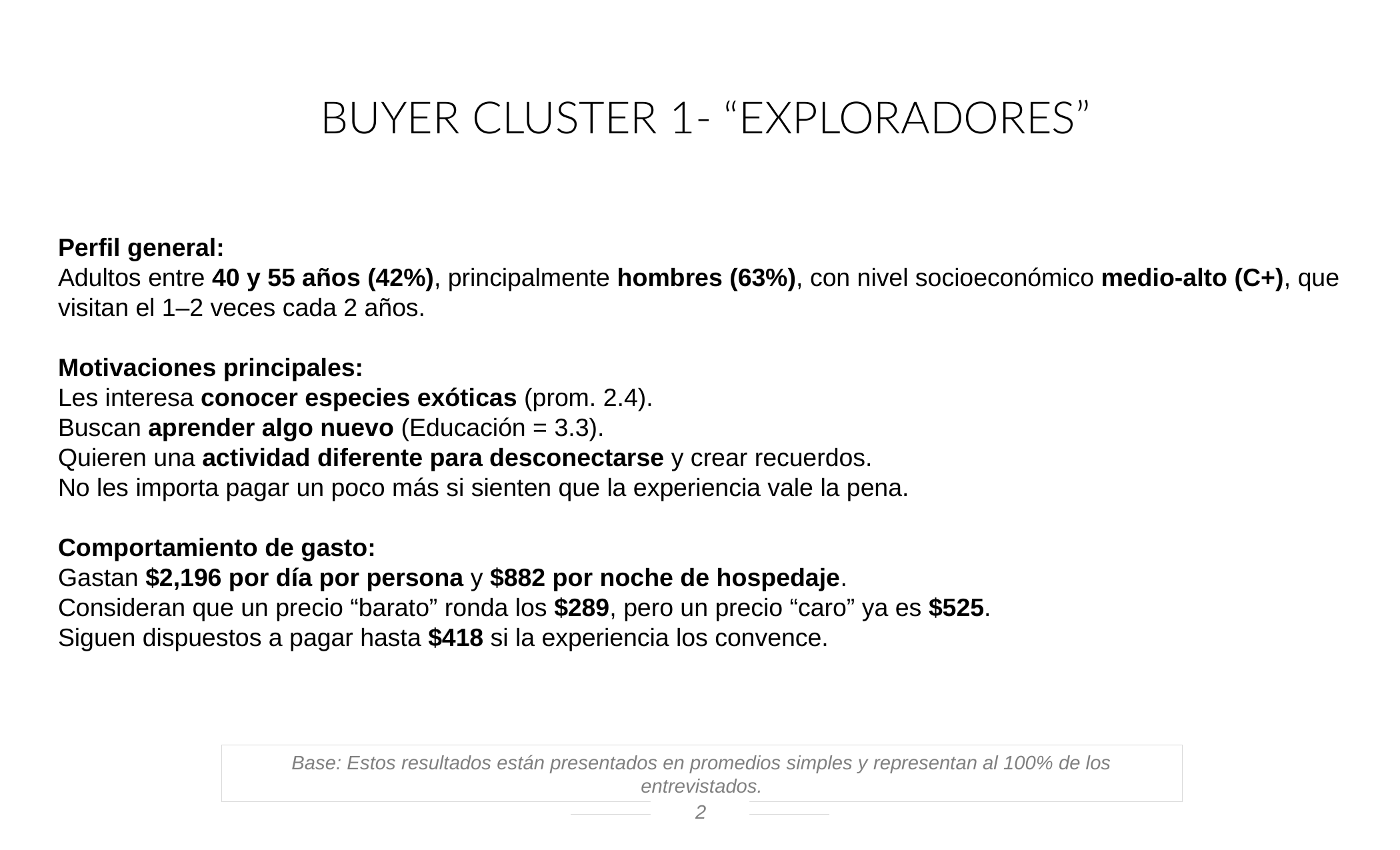

BUYER CLUSTER 1- “EXPLORADORES”
Perfil general:
Adultos entre 40 y 55 años (42%), principalmente hombres (63%), con nivel socioeconómico medio-alto (C+), que visitan el 1–2 veces cada 2 años.

Motivaciones principales:
Les interesa conocer especies exóticas (prom. 2.4).
Buscan aprender algo nuevo (Educación = 3.3).
Quieren una actividad diferente para desconectarse y crear recuerdos.
No les importa pagar un poco más si sienten que la experiencia vale la pena.

Comportamiento de gasto:
Gastan $2,196 por día por persona y $882 por noche de hospedaje.
Consideran que un precio “barato” ronda los $289, pero un precio “caro” ya es $525.
Siguen dispuestos a pagar hasta $418 si la experiencia los convence.
Base: Estos resultados están presentados en promedios simples y representan al 100% de los entrevistados.
2